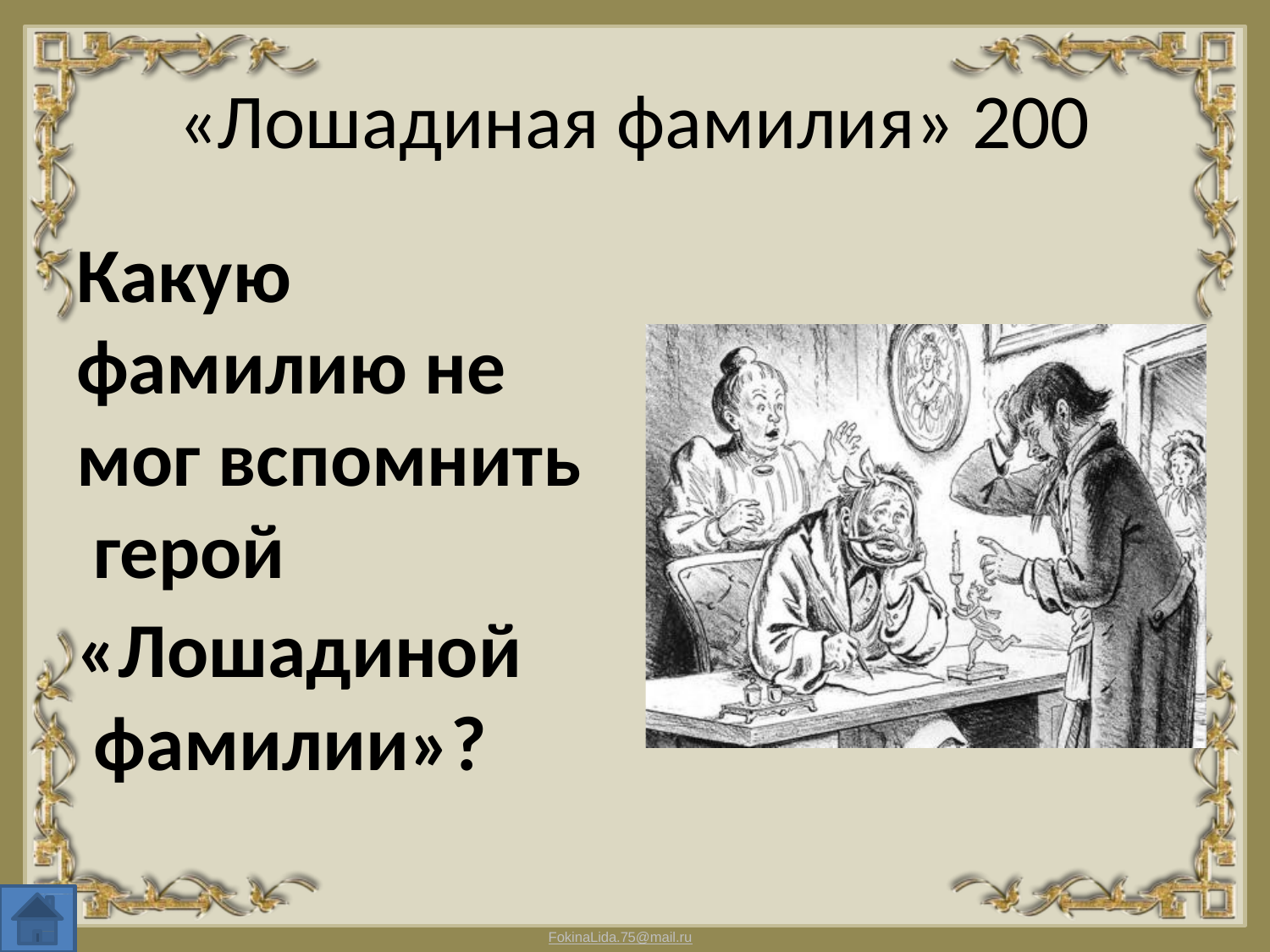

«Лошадиная фамилия» 200
Какую  фамилию не  мог вспомнить  герой
«Лошадиной  фамилии»?

FokinaLida.75@mail.ru